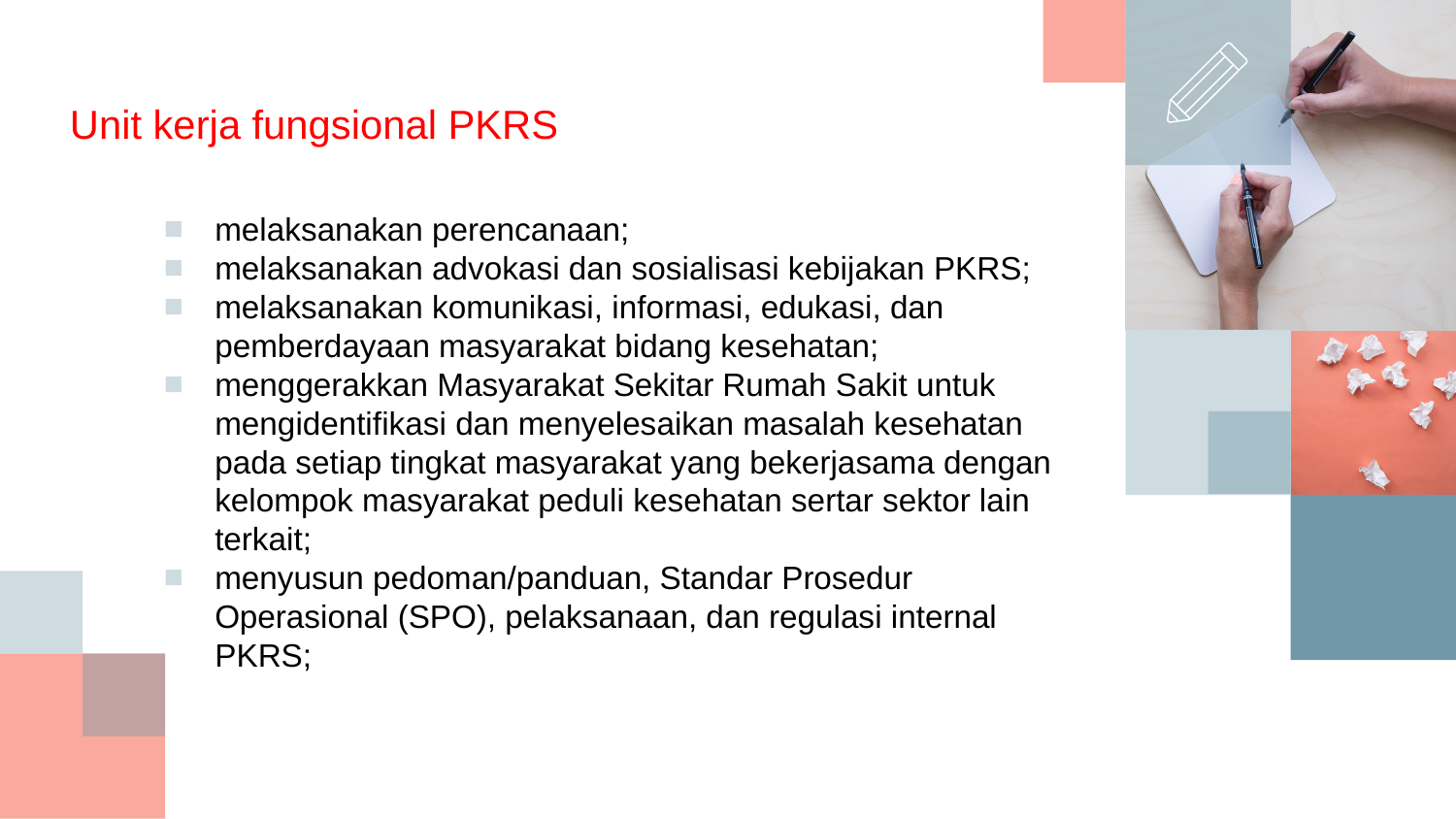

# Unit kerja fungsional PKRS
melaksanakan perencanaan;
melaksanakan advokasi dan sosialisasi kebijakan PKRS;
melaksanakan komunikasi, informasi, edukasi, dan pemberdayaan masyarakat bidang kesehatan;
menggerakkan Masyarakat Sekitar Rumah Sakit untuk mengidentifikasi dan menyelesaikan masalah kesehatan pada setiap tingkat masyarakat yang bekerjasama dengan kelompok masyarakat peduli kesehatan sertar sektor lain terkait;
menyusun pedoman/panduan, Standar Prosedur Operasional (SPO), pelaksanaan, dan regulasi internal PKRS;